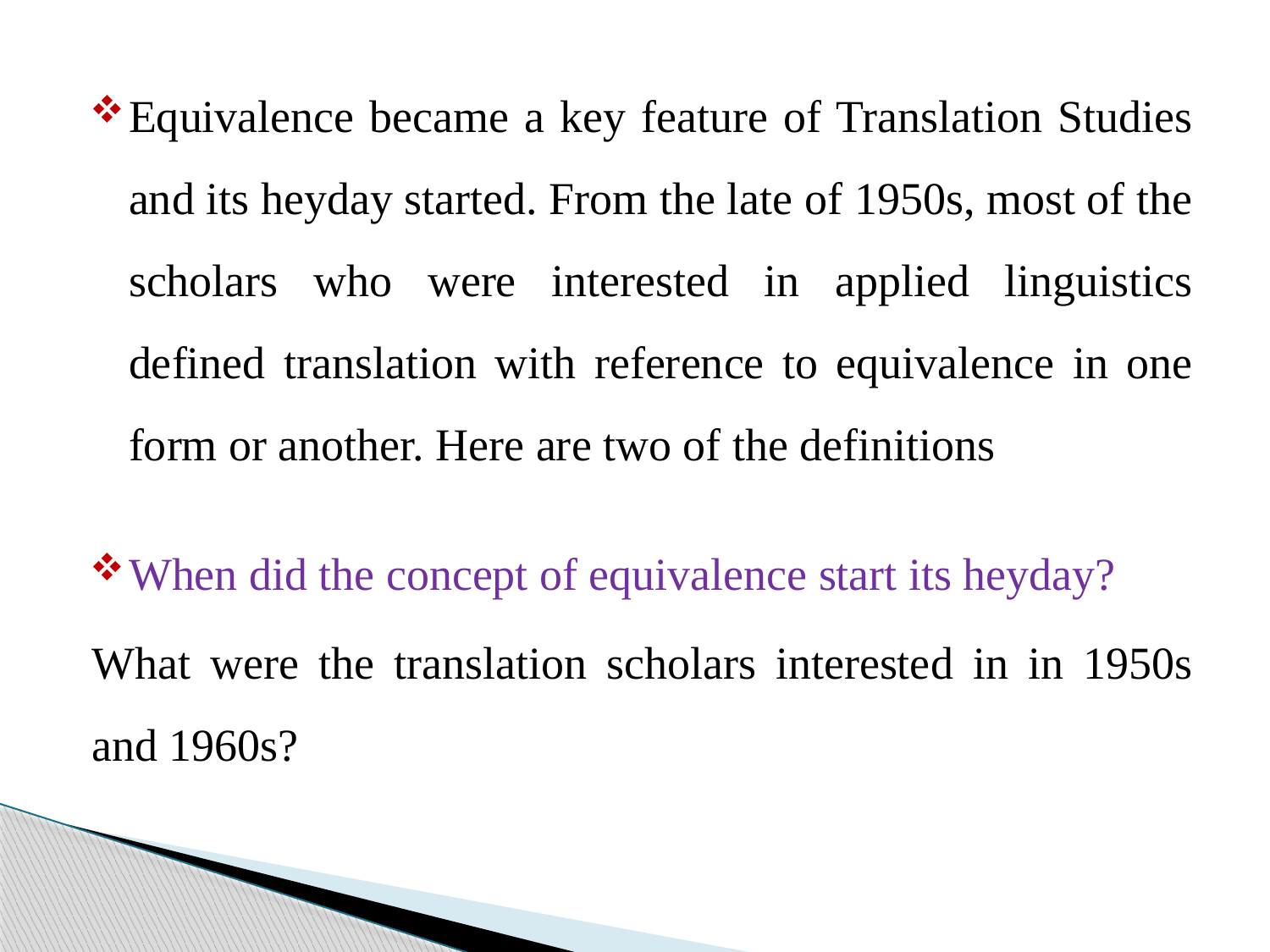

Equivalence became a key feature of Translation Studies and its heyday started. From the late of 1950s, most of the scholars who were interested in applied linguistics defined translation with reference to equivalence in one form or another. Here are two of the definitions

When did the concept of equivalence start its heyday?
What were the translation scholars interested in in 1950s and 1960s?